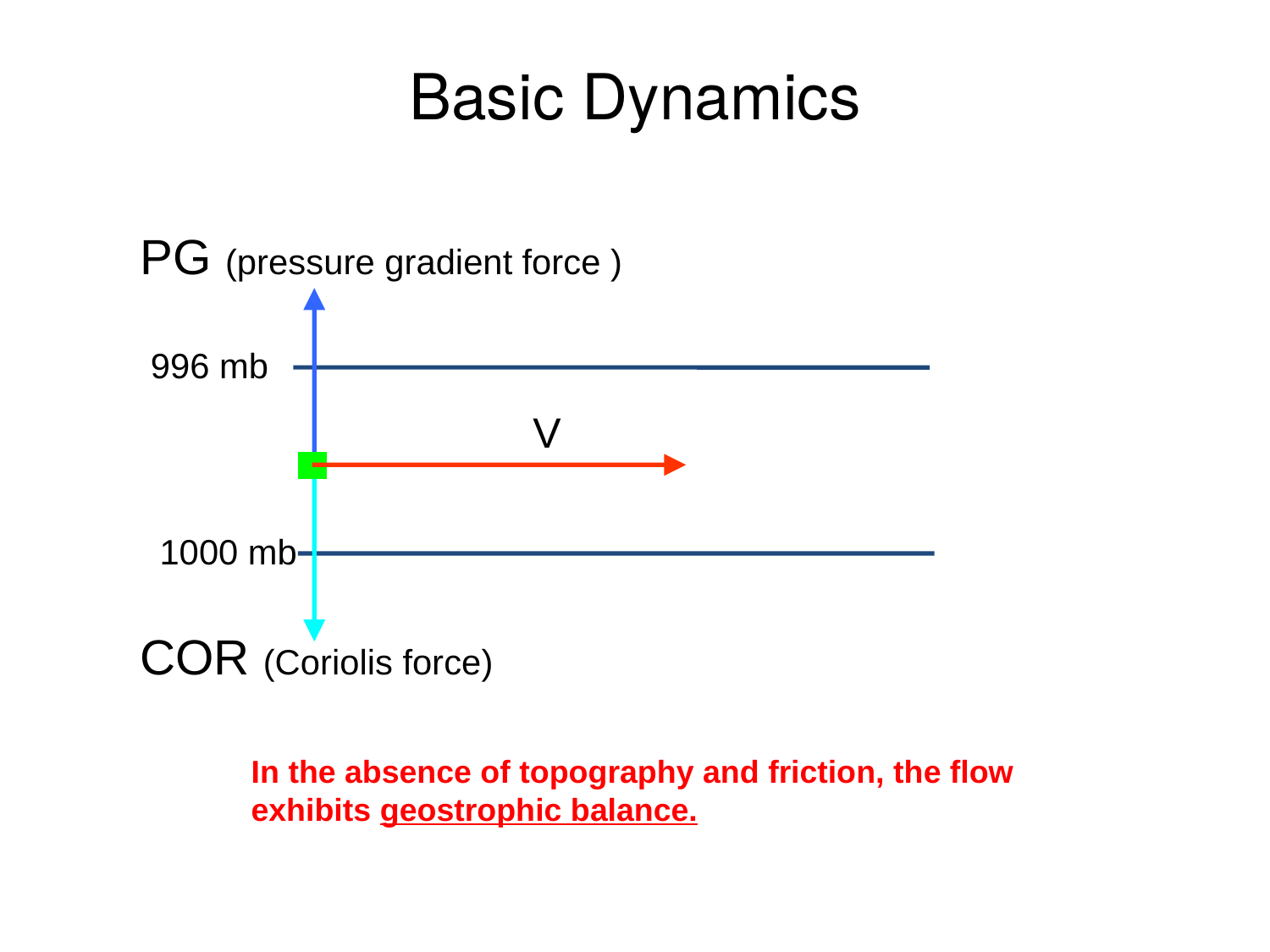

# Basic Dynamics
PG (pressure gradient force )

996 mb

V

1000 mb

COR (Coriolis force)
In the absence of topography and friction, the flow exhibits geostrophic balance.